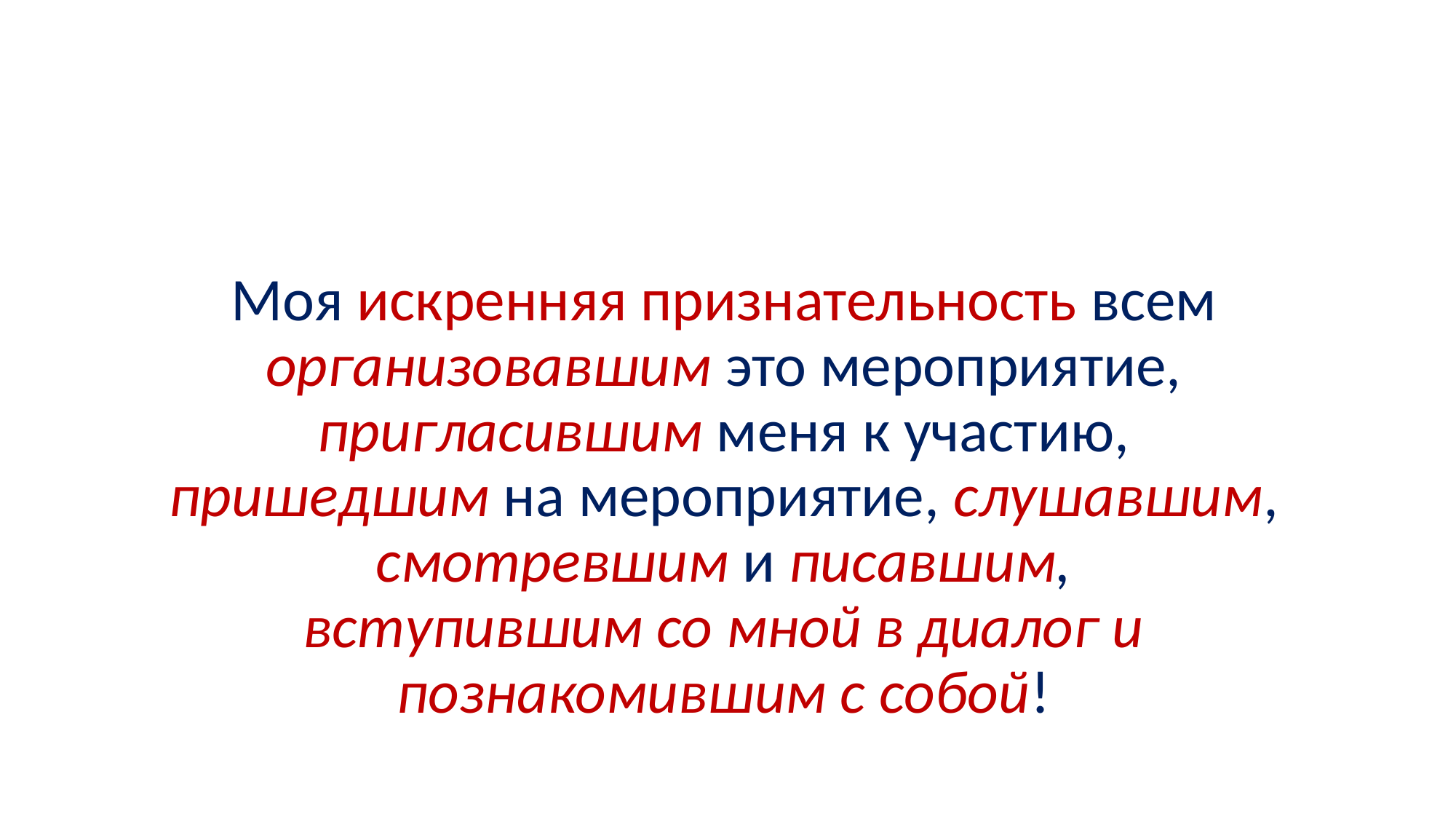

# Моя искренняя признательность всем организовавшим это мероприятие, пригласившим меня к участию, пришедшим на мероприятие, слушавшим, смотревшим и писавшим, вступившим со мной в диалог и познакомившим с собой!